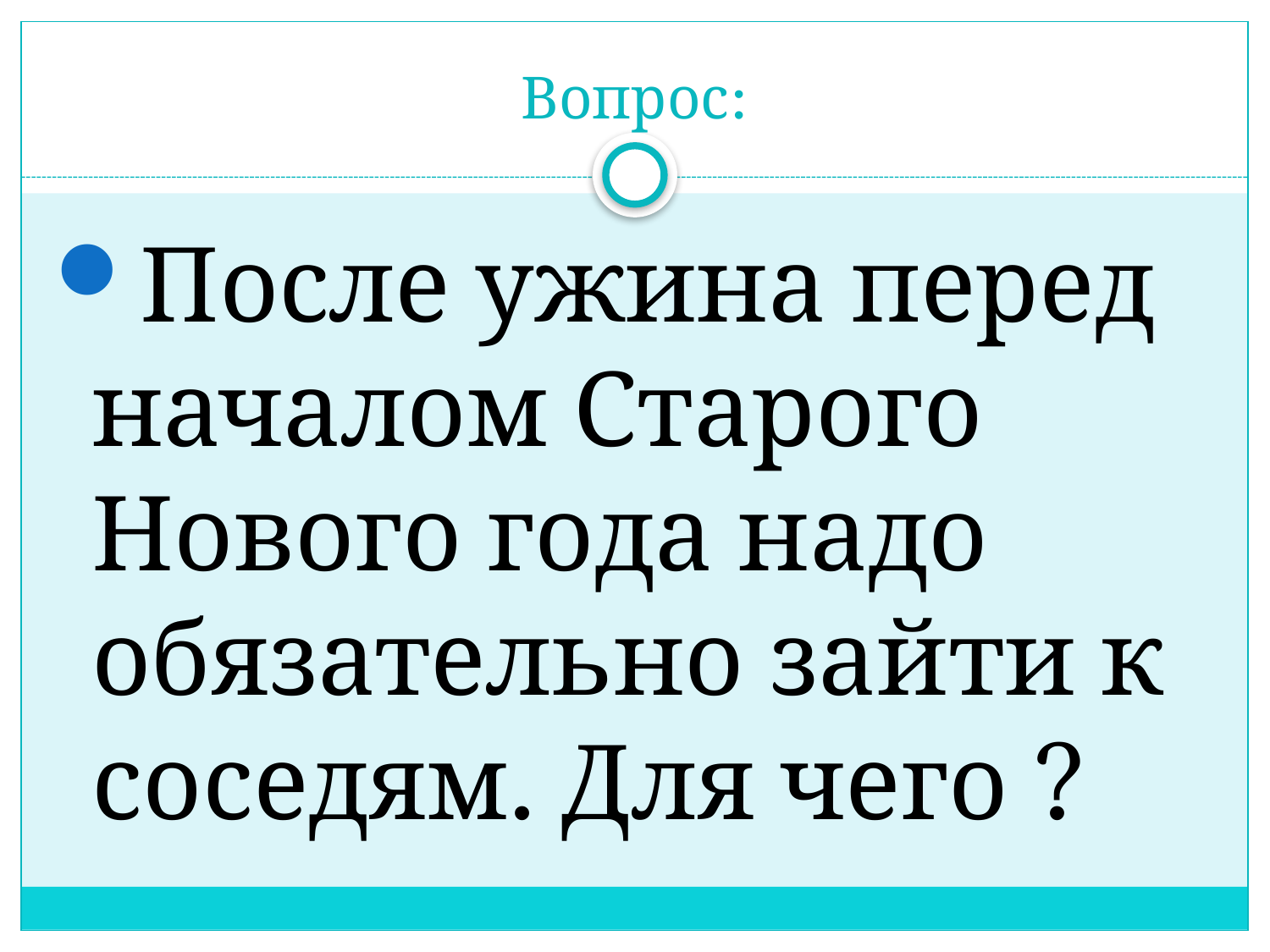

# Вопрос:
После ужина перед началом Старого Нового года надо обязательно зайти к соседям. Для чего ?